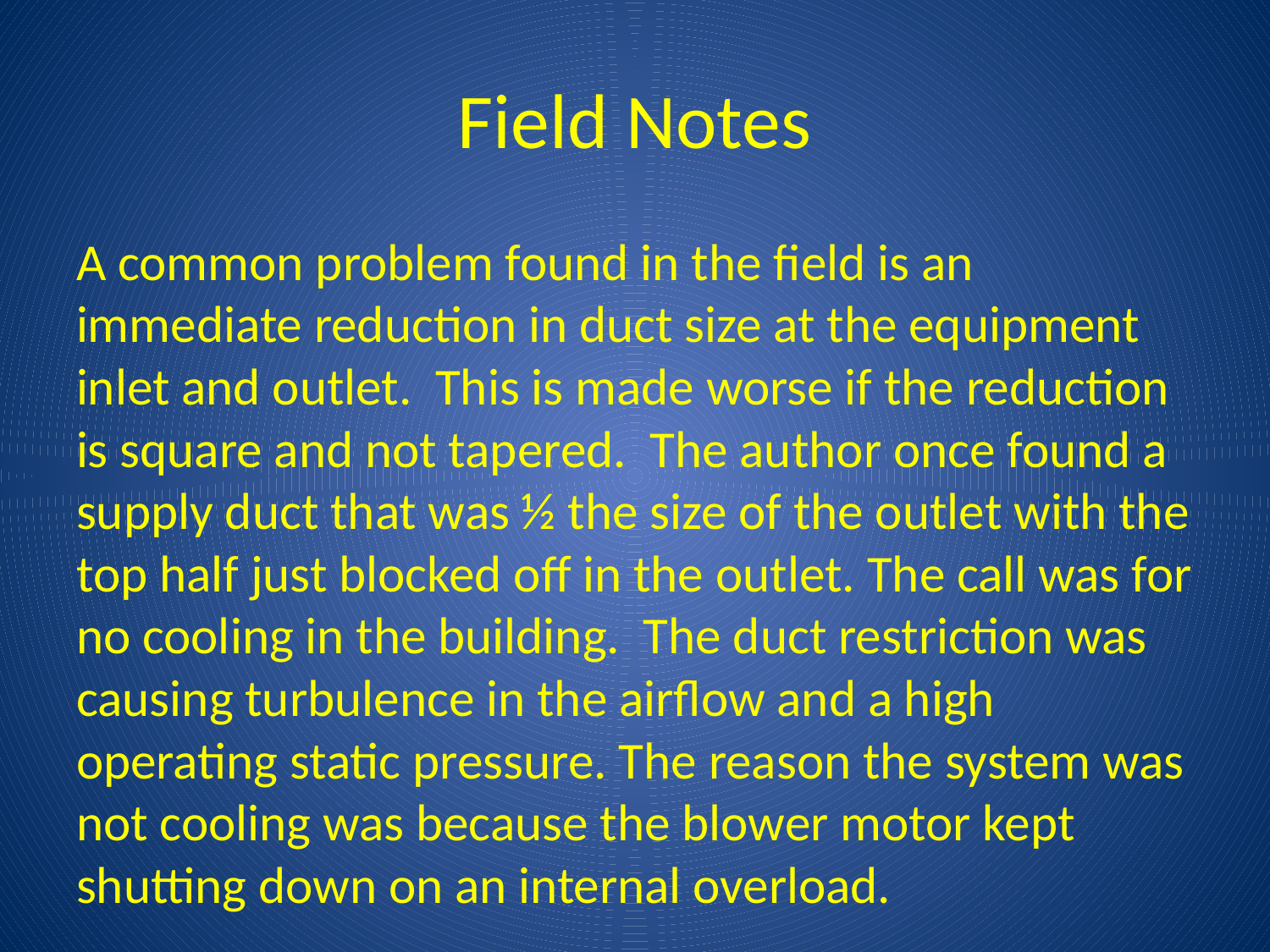

# Field Notes
A common problem found in the field is an immediate reduction in duct size at the equipment inlet and outlet.  This is made worse if the reduction is square and not tapered.  The author once found a supply duct that was ½ the size of the outlet with the top half just blocked off in the outlet. The call was for no cooling in the building.  The duct restriction was causing turbulence in the airflow and a high operating static pressure. The reason the system was not cooling was because the blower motor kept shutting down on an internal overload.